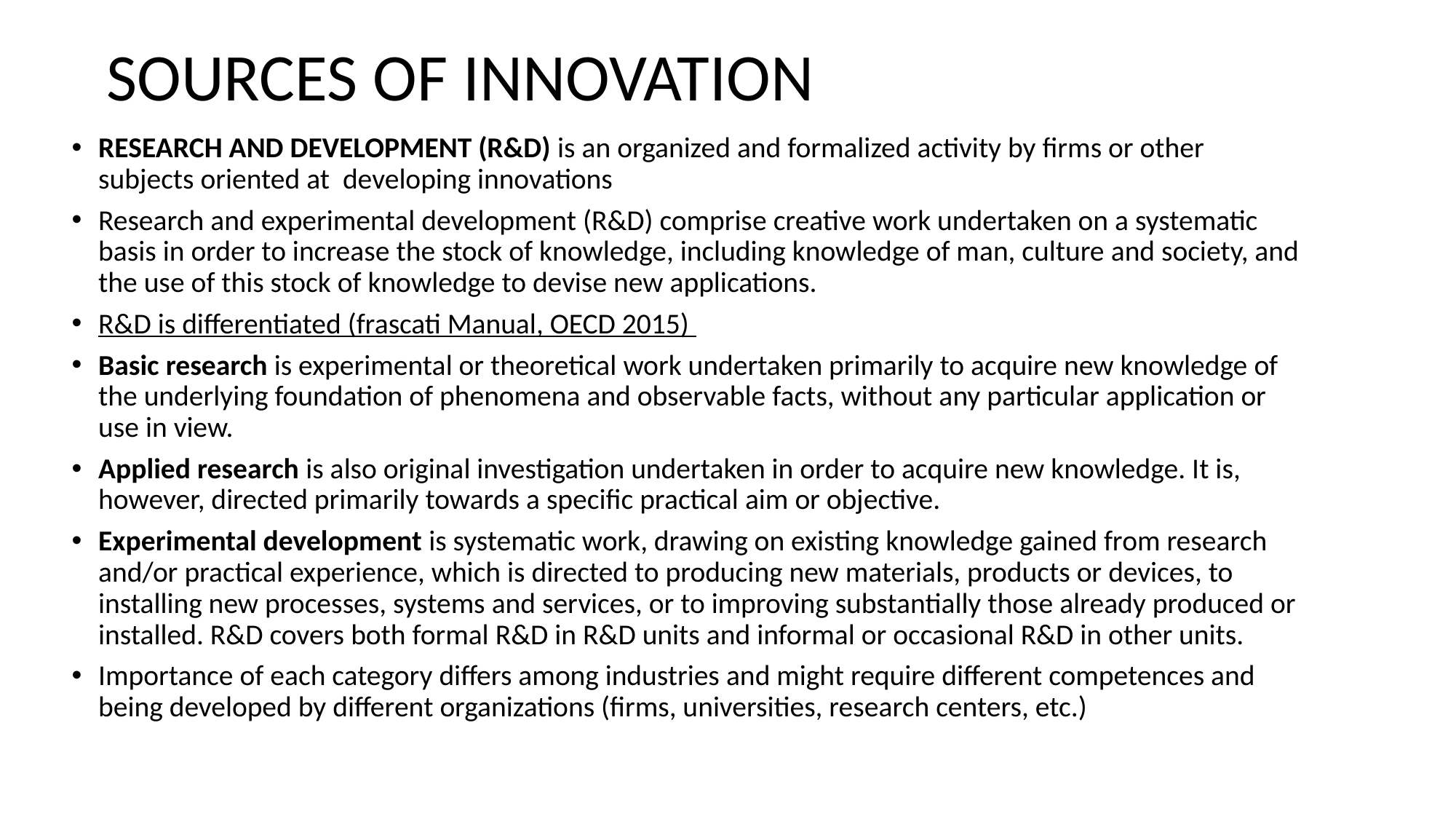

# SOURCES OF INNOVATION
RESEARCH AND DEVELOPMENT (R&D) is an organized and formalized activity by firms or other subjects oriented at  developing innovations
Research and experimental development (R&D) comprise creative work undertaken on a systematic basis in order to increase the stock of knowledge, including knowledge of man, culture and society, and the use of this stock of knowledge to devise new applications.
R&D is differentiated (frascati Manual, OECD 2015)
Basic research is experimental or theoretical work undertaken primarily to acquire new knowledge of the underlying foundation of phenomena and observable facts, without any particular application or use in view.
Applied research is also original investigation undertaken in order to acquire new knowledge. It is, however, directed primarily towards a specific practical aim or objective.
Experimental development is systematic work, drawing on existing knowledge gained from research and/or practical experience, which is directed to producing new materials, products or devices, to installing new processes, systems and services, or to improving substantially those already produced or installed. R&D covers both formal R&D in R&D units and informal or occasional R&D in other units.
Importance of each category differs among industries and might require different competences and being developed by different organizations (firms, universities, research centers, etc.)